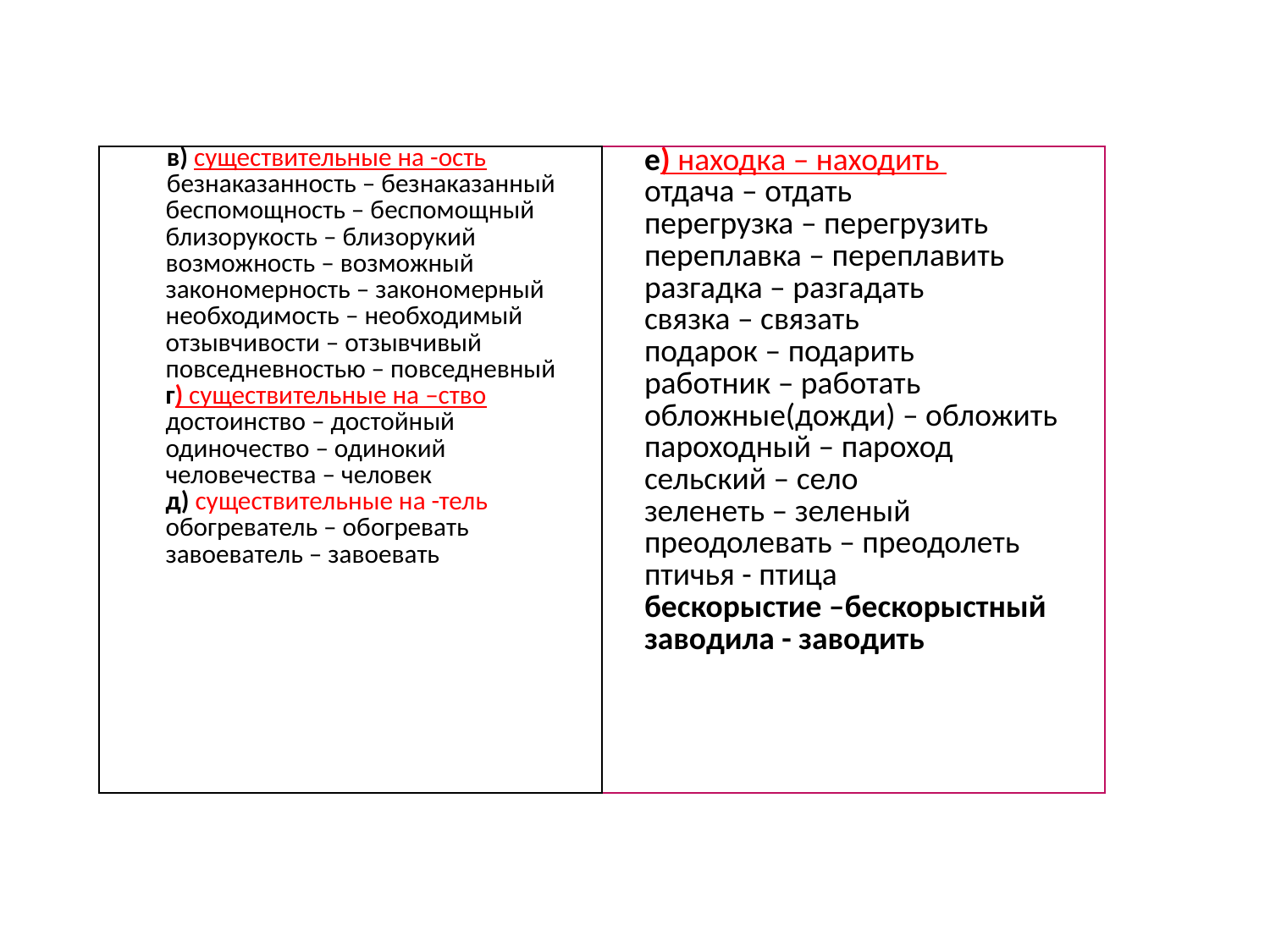

| в) существительные на -ость безнаказанность – безнаказанный беспомощность – беспомощный близорукость – близорукий возможность – возможный закономерность – закономерный необходимость – необходимый отзывчивости – отзывчивый повседневностью – повседневный г) существительные на –ство достоинство – достойный одиночество – одинокий человечества – человек д) существительные на -тель обогреватель – обогревать завоеватель – завоевать | е) находка – находить отдача – отдать перегрузка – перегрузить переплавка – переплавить разгадка – разгадать связка – связать подарок – подарить работник – работать обложные(дожди) – обложить пароходный – пароход сельский – село зеленеть – зеленый преодолевать – преодолеть птичья - птица бескорыстие –бескорыстный заводила - заводить |
| --- | --- |